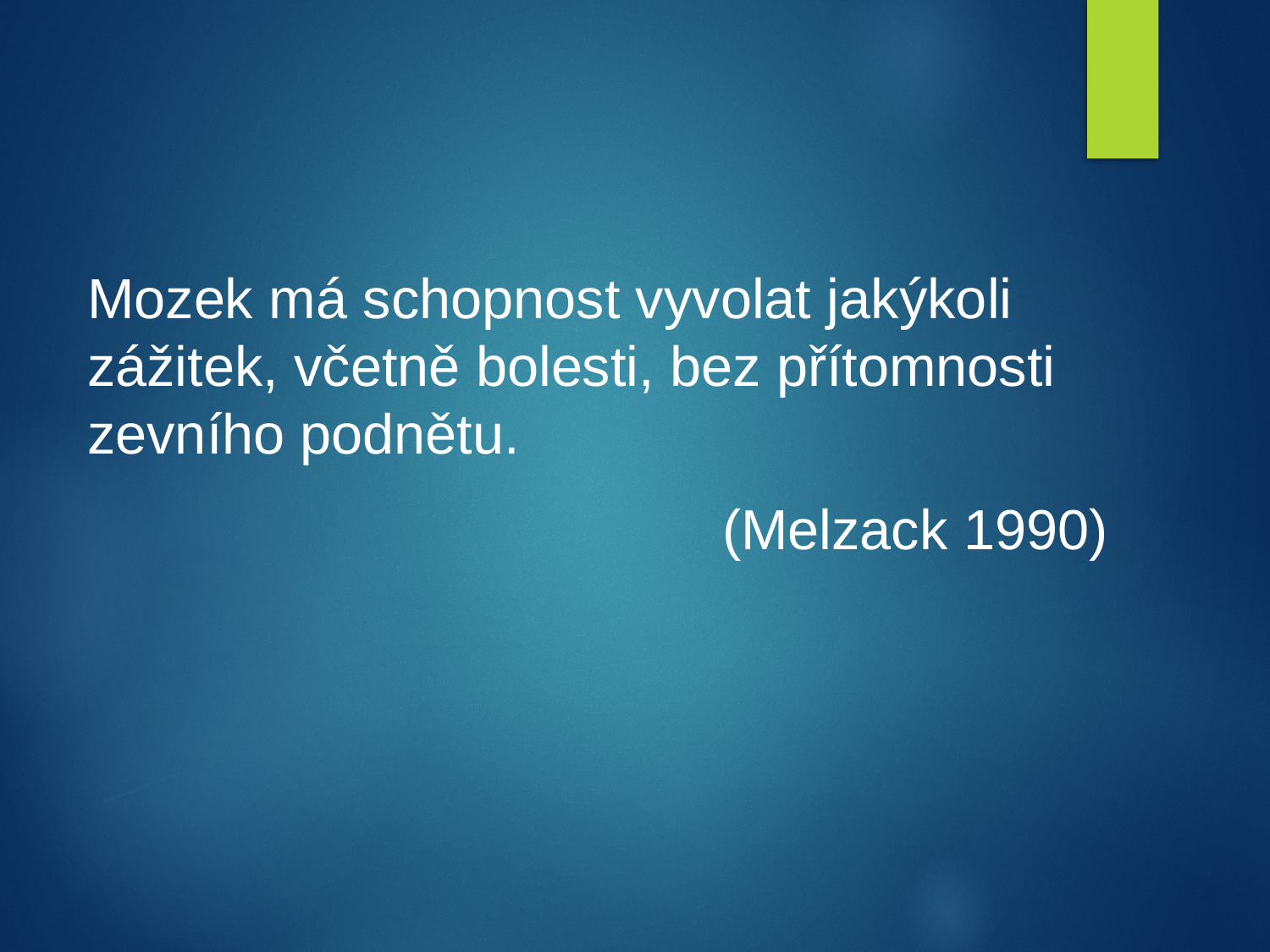

Mozek má schopnost vyvolat jakýkoli zážitek, včetně bolesti, bez přítomnosti zevního podnětu.
					(Melzack 1990)